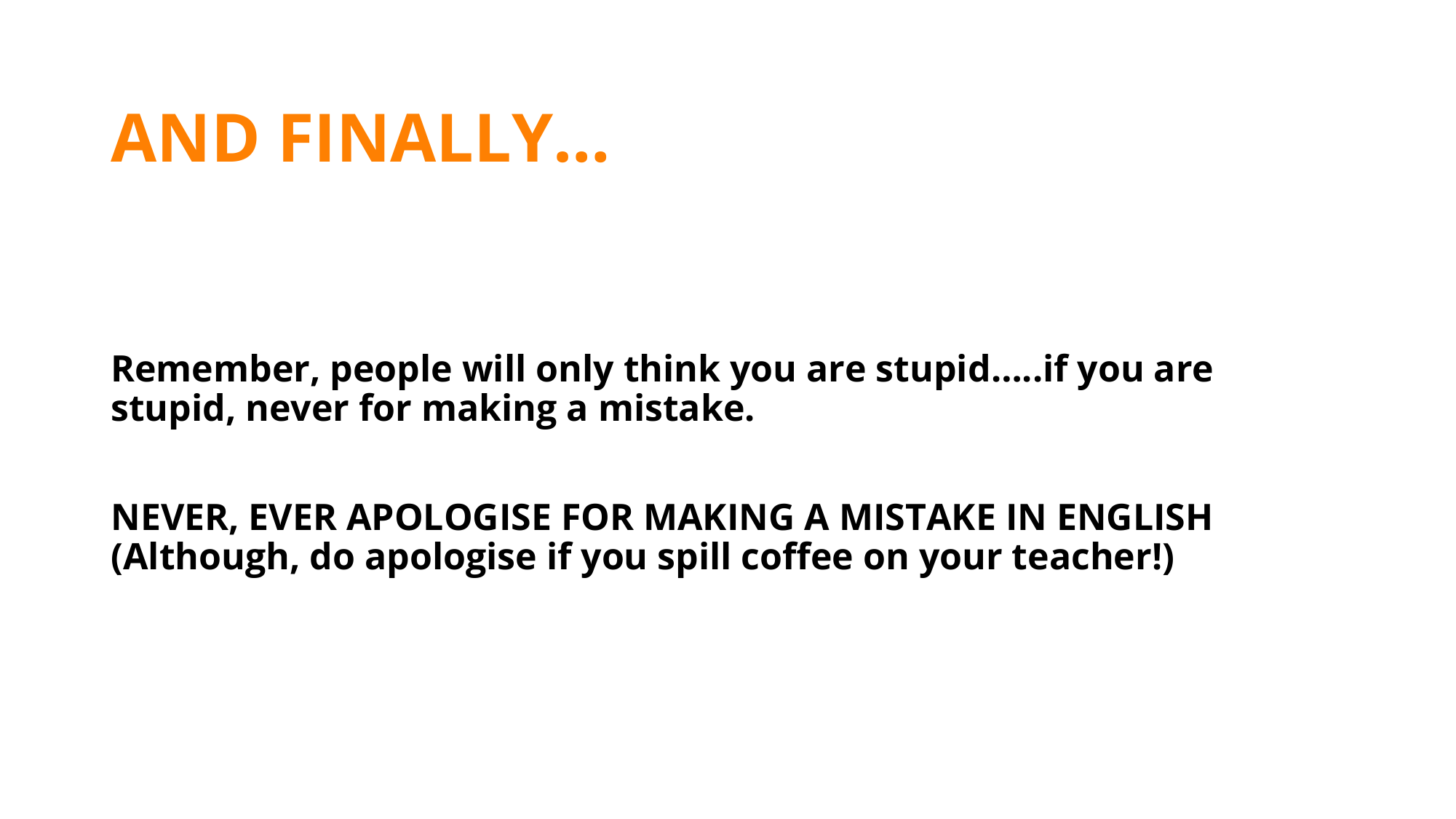

# AND FINALLY…
Remember, people will only think you are stupid…..if you are stupid, never for making a mistake.

NEVER, EVER APOLOGISE FOR MAKING A MISTAKE IN ENGLISH
(Although, do apologise if you spill coffee on your teacher!)